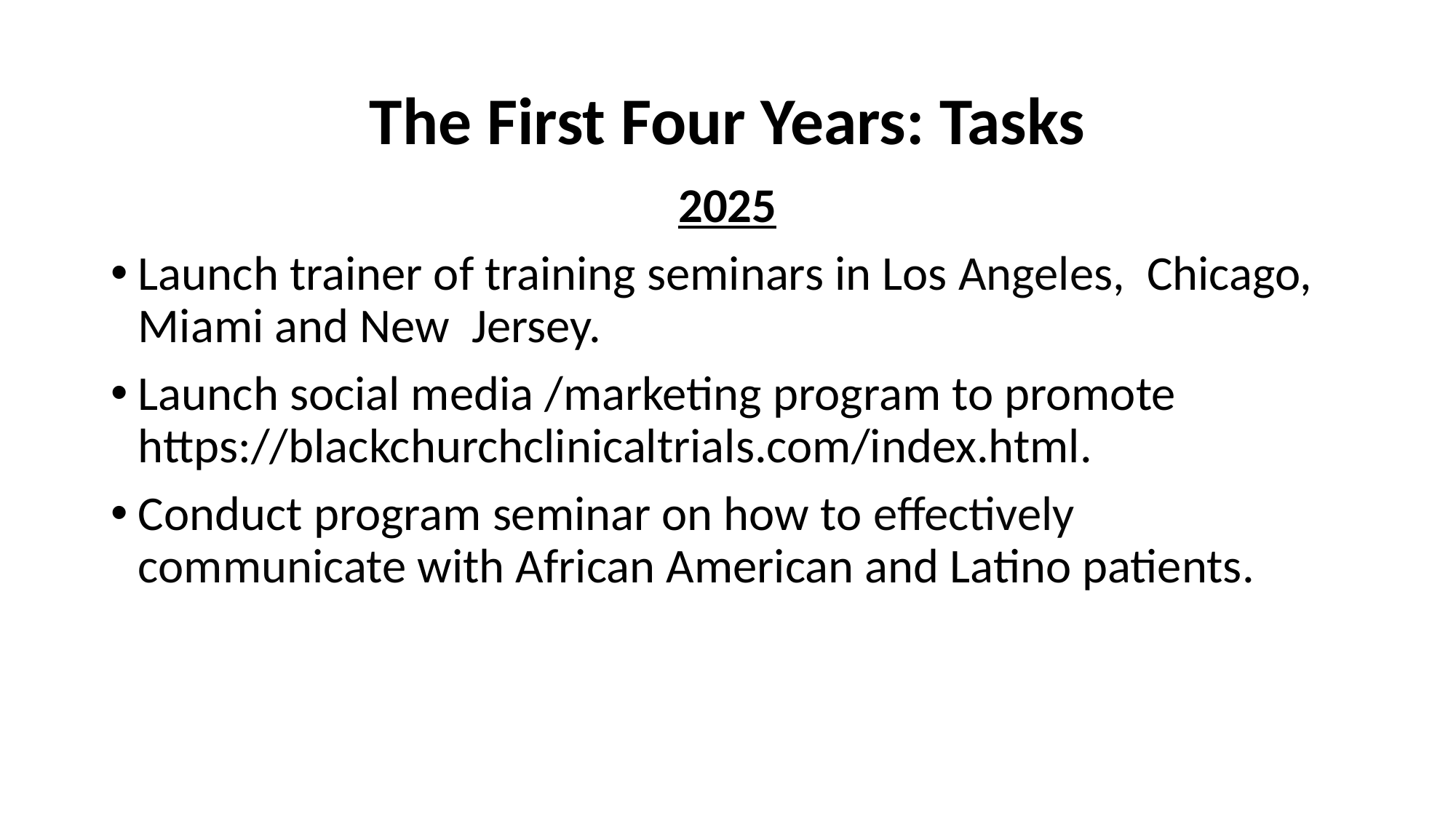

# The First Four Years: Tasks
2025
Launch trainer of training seminars in Los Angeles,  Chicago, Miami and New  Jersey.
Launch social media /marketing program to promote https://blackchurchclinicaltrials.com/index.html.
Conduct program seminar on how to effectively communicate with African American and Latino patients.